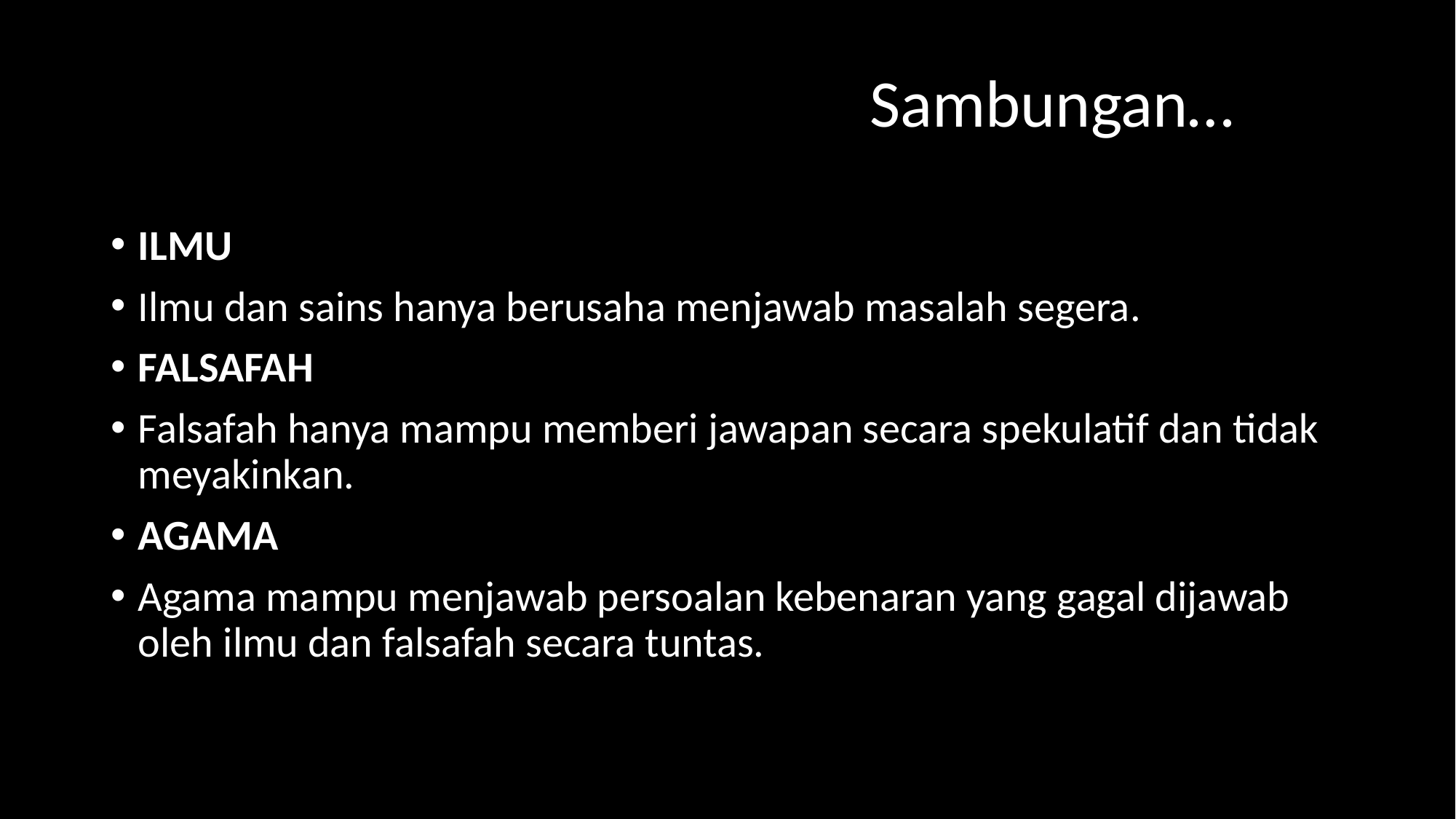

# Sambungan…
ILMU
Ilmu dan sains hanya berusaha menjawab masalah segera.
FALSAFAH
Falsafah hanya mampu memberi jawapan secara spekulatif dan tidak meyakinkan.
AGAMA
Agama mampu menjawab persoalan kebenaran yang gagal dijawab oleh ilmu dan falsafah secara tuntas.